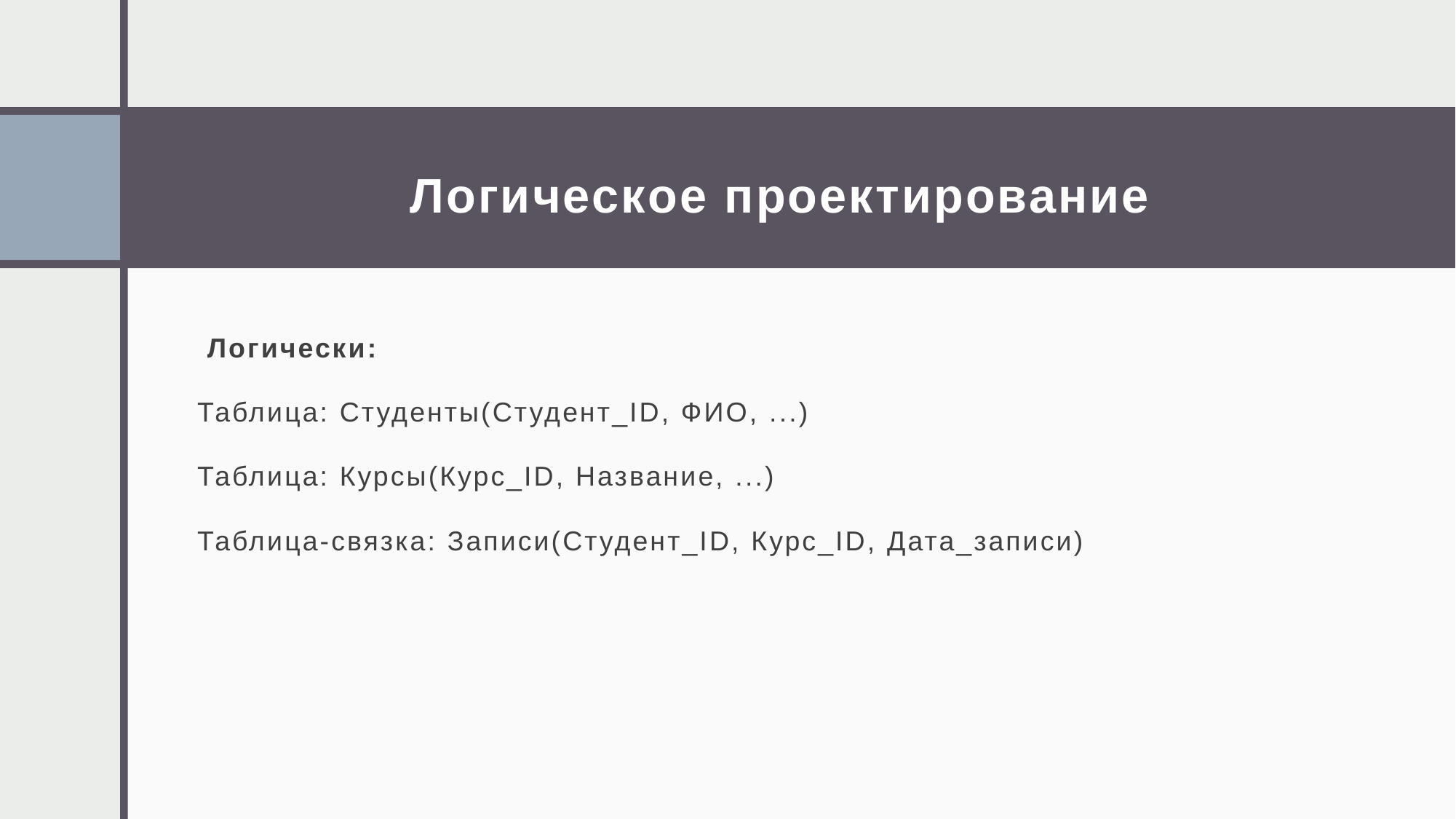

# Логическое проектирование
 Логически:
Таблица: Студенты(Студент_ID, ФИО, ...)
Таблица: Курсы(Курс_ID, Название, ...)
Таблица-связка: Записи(Студент_ID, Курс_ID, Дата_записи)